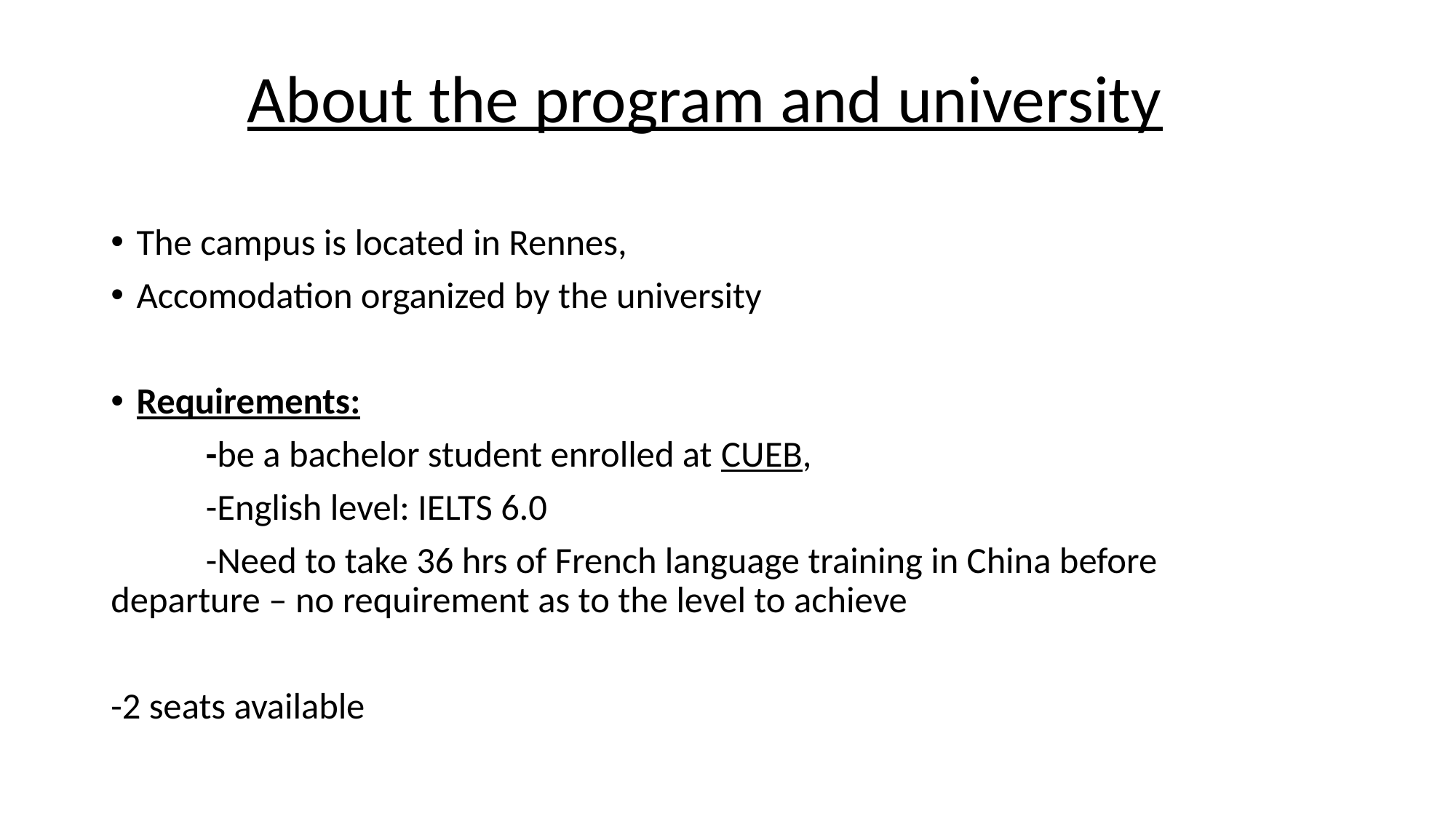

# About the program and university
The campus is located in Rennes,
Accomodation organized by the university

Requirements:
	-be a bachelor student enrolled at CUEB,
	-English level: IELTS 6.0
	-Need to take 36 hrs of French language training in China before 	departure – no requirement as to the level to achieve

-2 seats available